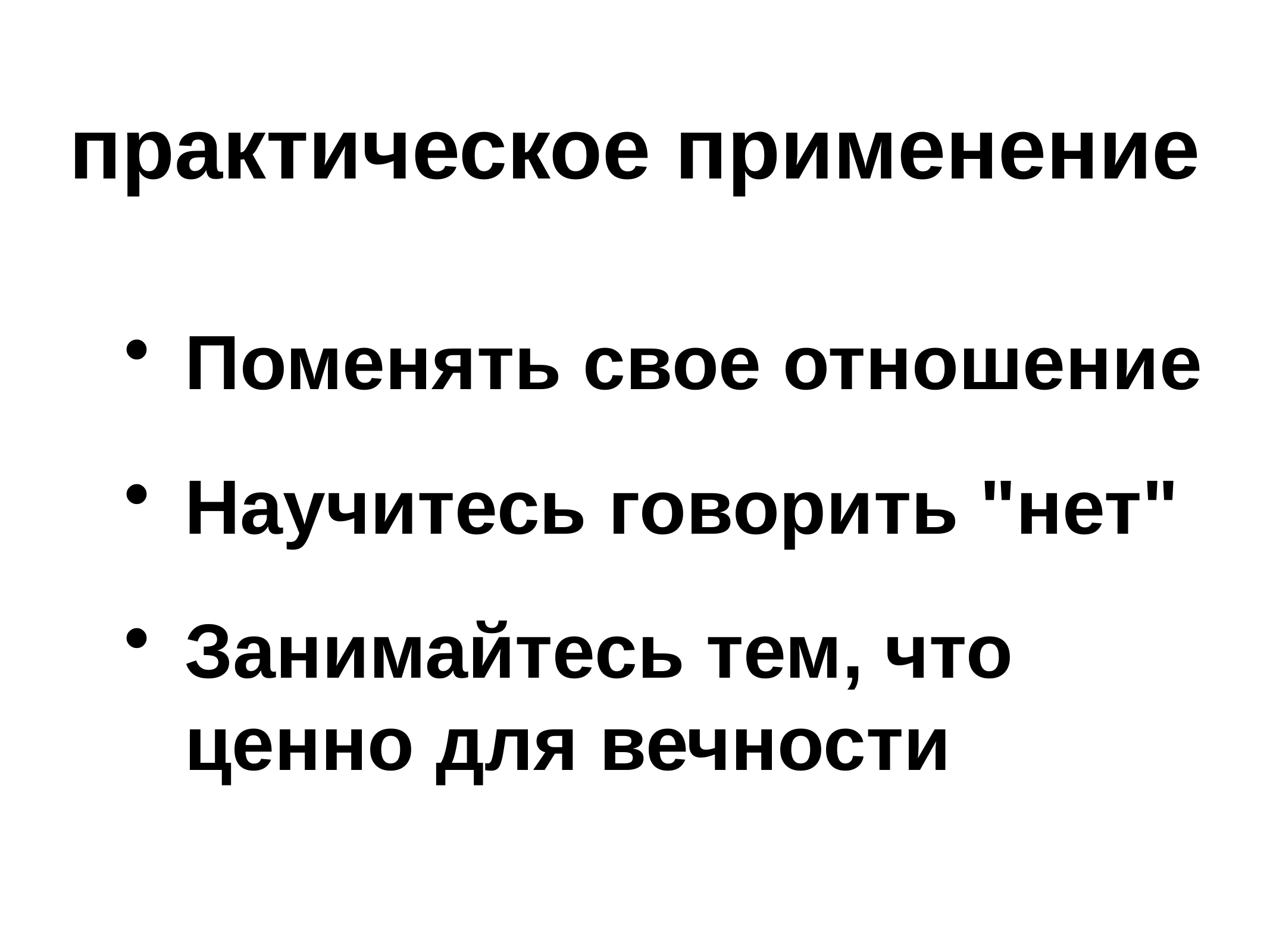

# практическое применение
Поменять свое отношение
Научитесь говорить "нет"
Занимайтесь тем, что ценно для вечности